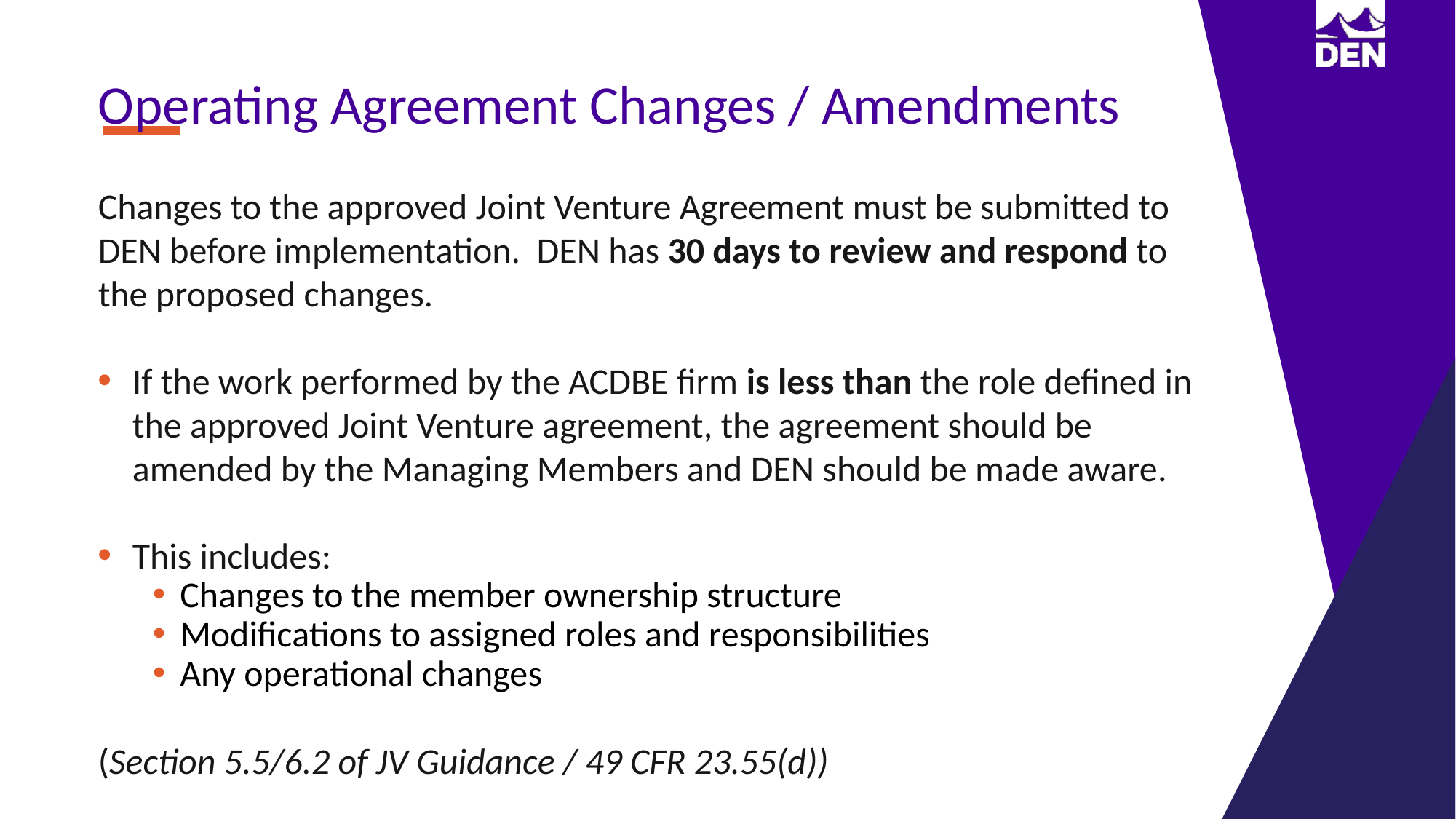

Operating Agreement Changes / Amendments
Changes to the approved Joint Venture Agreement must be submitted to DEN before implementation.  DEN has 30 days to review and respond to the proposed changes.

If the work performed by the ACDBE firm is less than the role defined in the approved Joint Venture agreement, the agreement should be amended by the Managing Members and DEN should be made aware.

This includes:
Changes to the member ownership structure
Modifications to assigned roles and responsibilities
Any operational changes

(Section 5.5/6.2 of JV Guidance / 49 CFR 23.55(d))